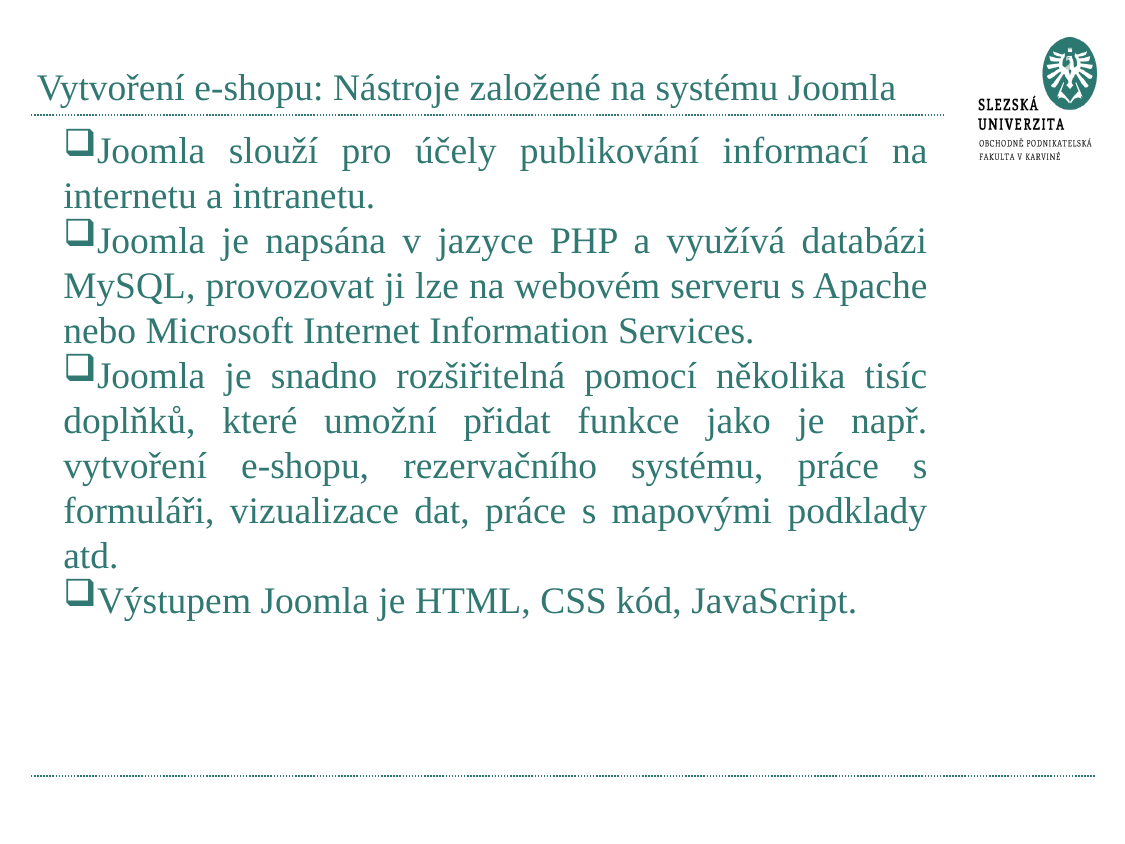

# Vytvoření e-shopu: Nástroje založené na systému Joomla
Joomla slouží pro účely publikování informací na internetu a intranetu.
Joomla je napsána v jazyce PHP a využívá databázi MySQL, provozovat ji lze na webovém serveru s Apache nebo Microsoft Internet Information Services.
Joomla je snadno rozšiřitelná pomocí několika tisíc doplňků, které umožní přidat funkce jako je např. vytvoření e-shopu, rezervačního systému, práce s formuláři, vizualizace dat, práce s mapovými podklady atd.
Výstupem Joomla je HTML, CSS kód, JavaScript.